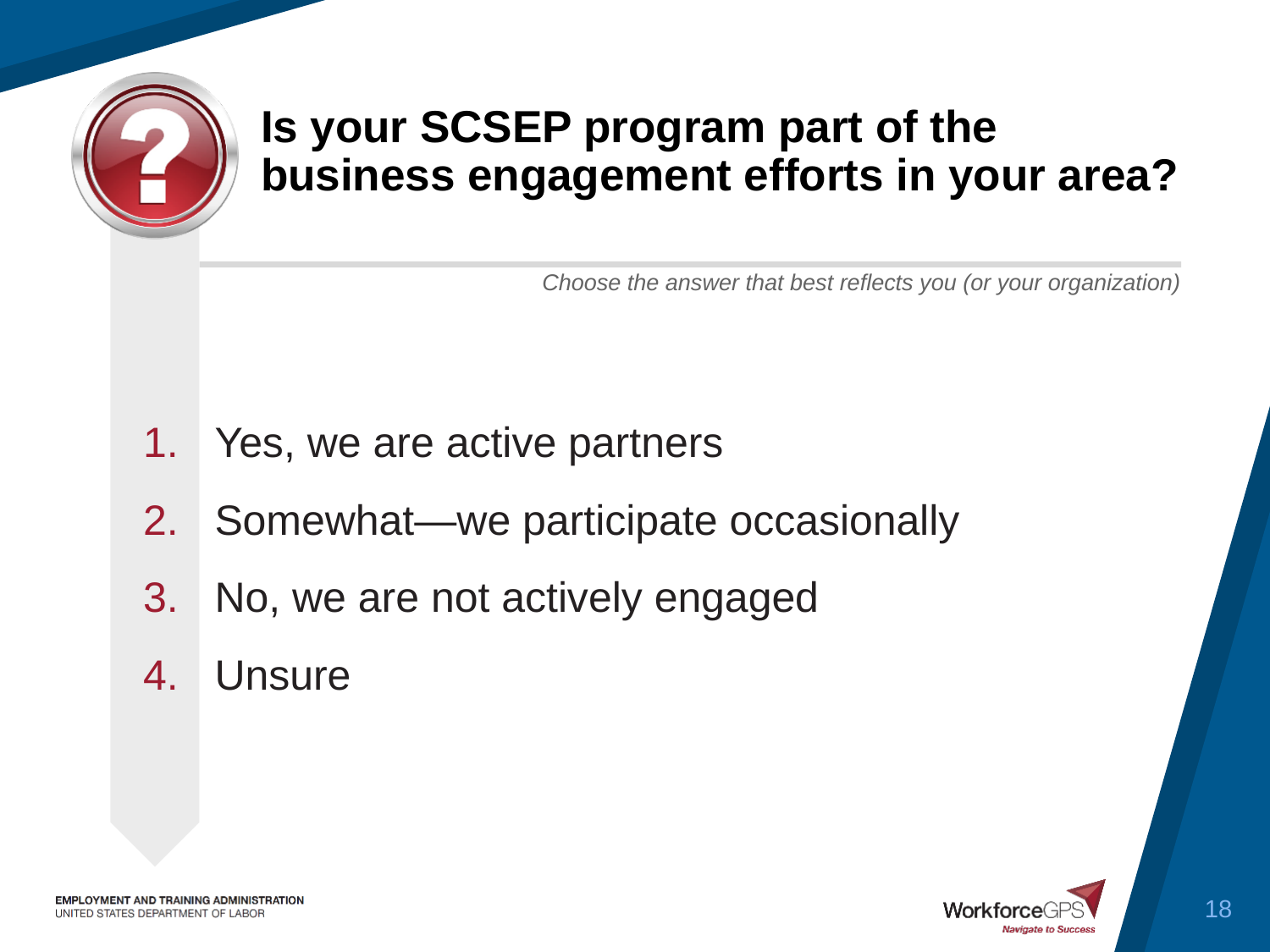

# Is your SCSEP program part of the business engagement efforts in your area?
Yes, we are active partners
Somewhat—we participate occasionally
No, we are not actively engaged
Unsure
18